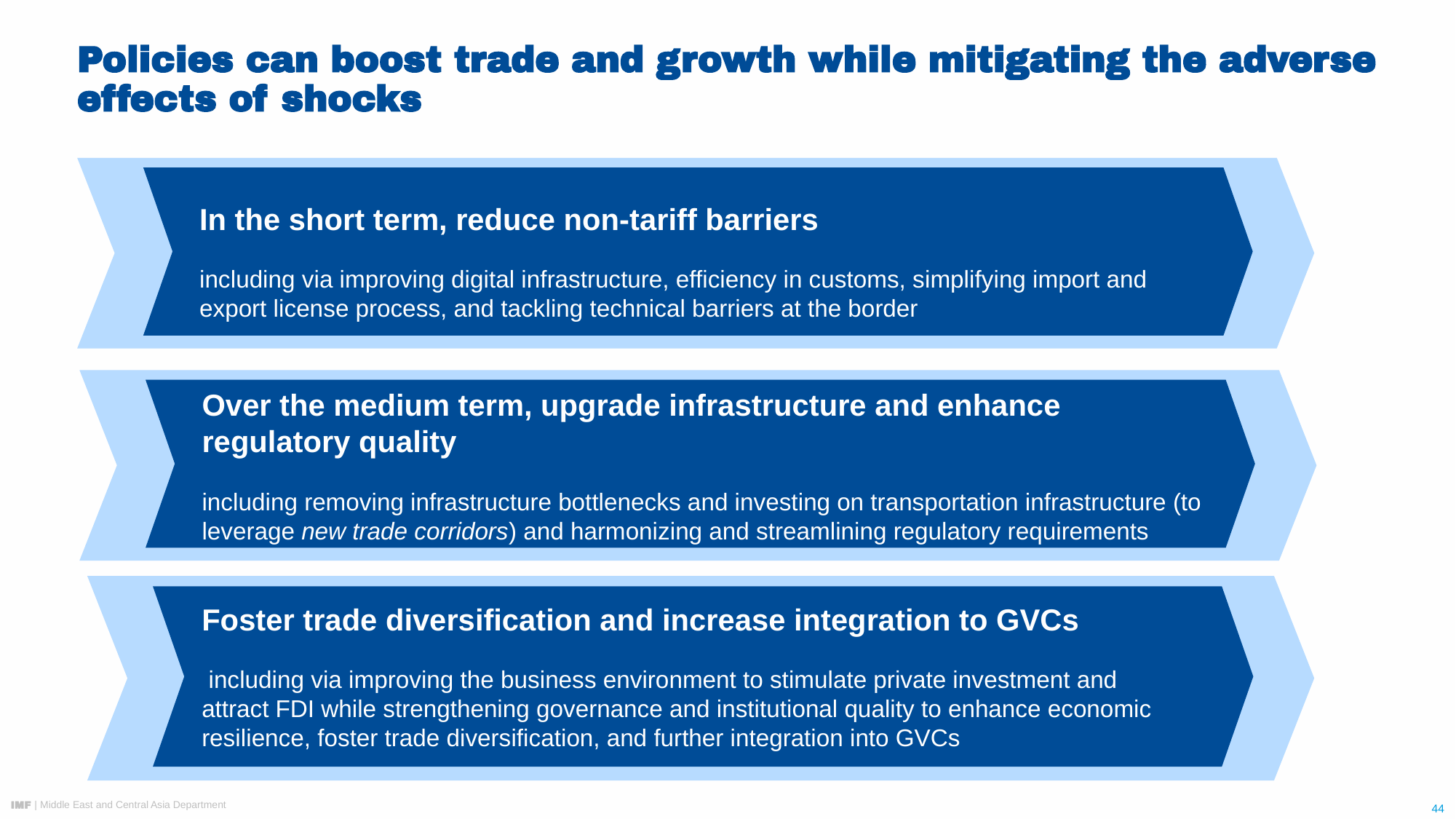

In the short term, reduce non-tariff barriers
including via improving digital infrastructure, efficiency in customs, simplifying import and export license process, and tackling technical barriers at the border

Over the medium term, upgrade infrastructure and enhance regulatory quality
including removing infrastructure bottlenecks and investing on transportation infrastructure (to leverage new trade corridors) and harmonizing and streamlining regulatory requirements

# Policies can boost trade and growth while mitigating the adverse effects of shocks

Foster trade diversification and increase integration to GVCs
 including via improving the business environment to stimulate private investment and attract FDI while strengthening governance and institutional quality to enhance economic resilience, foster trade diversification, and further integration into GVCs